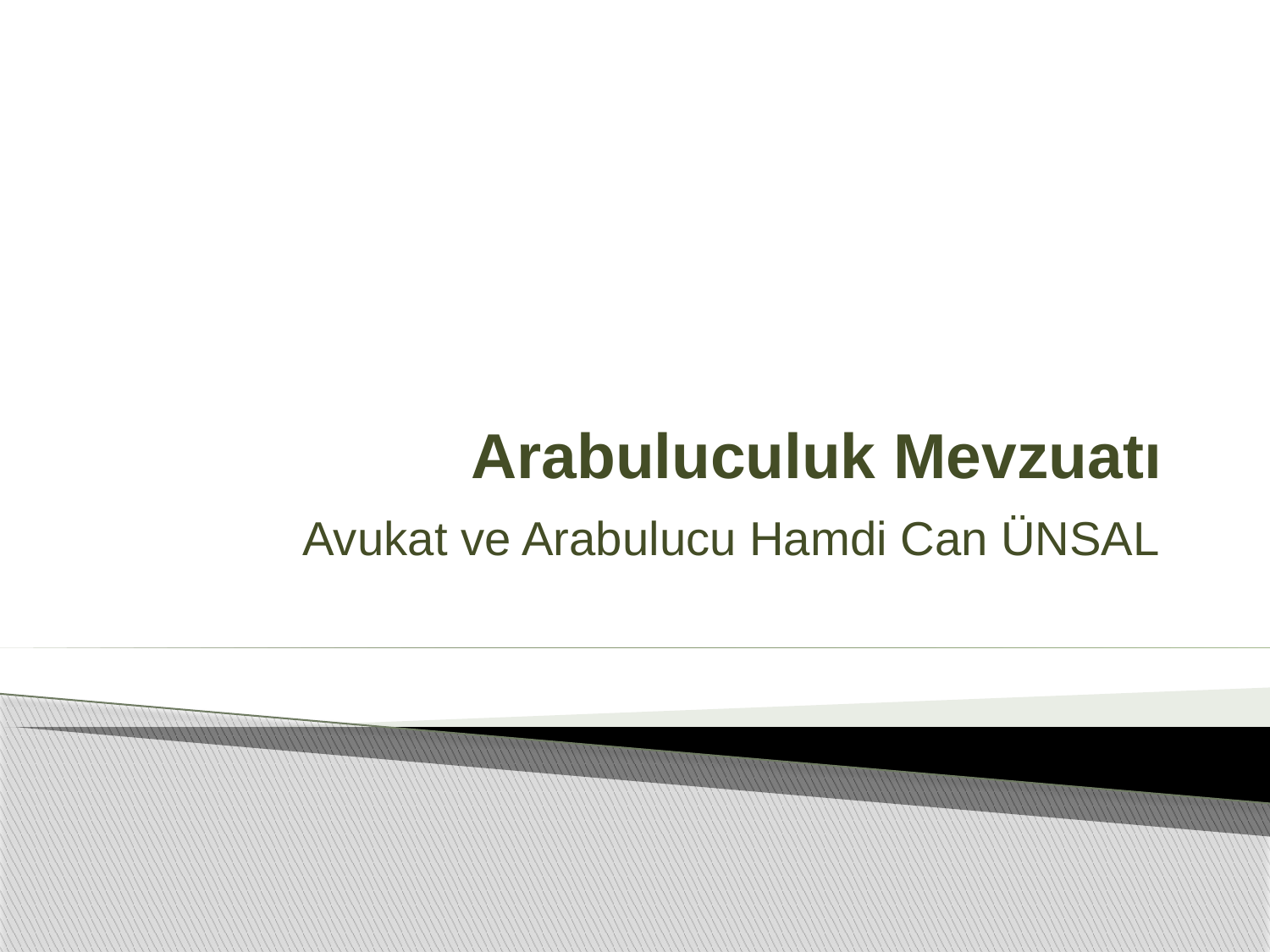

# Arabuluculuk Mevzuatı
Avukat ve Arabulucu Hamdi Can ÜNSAL